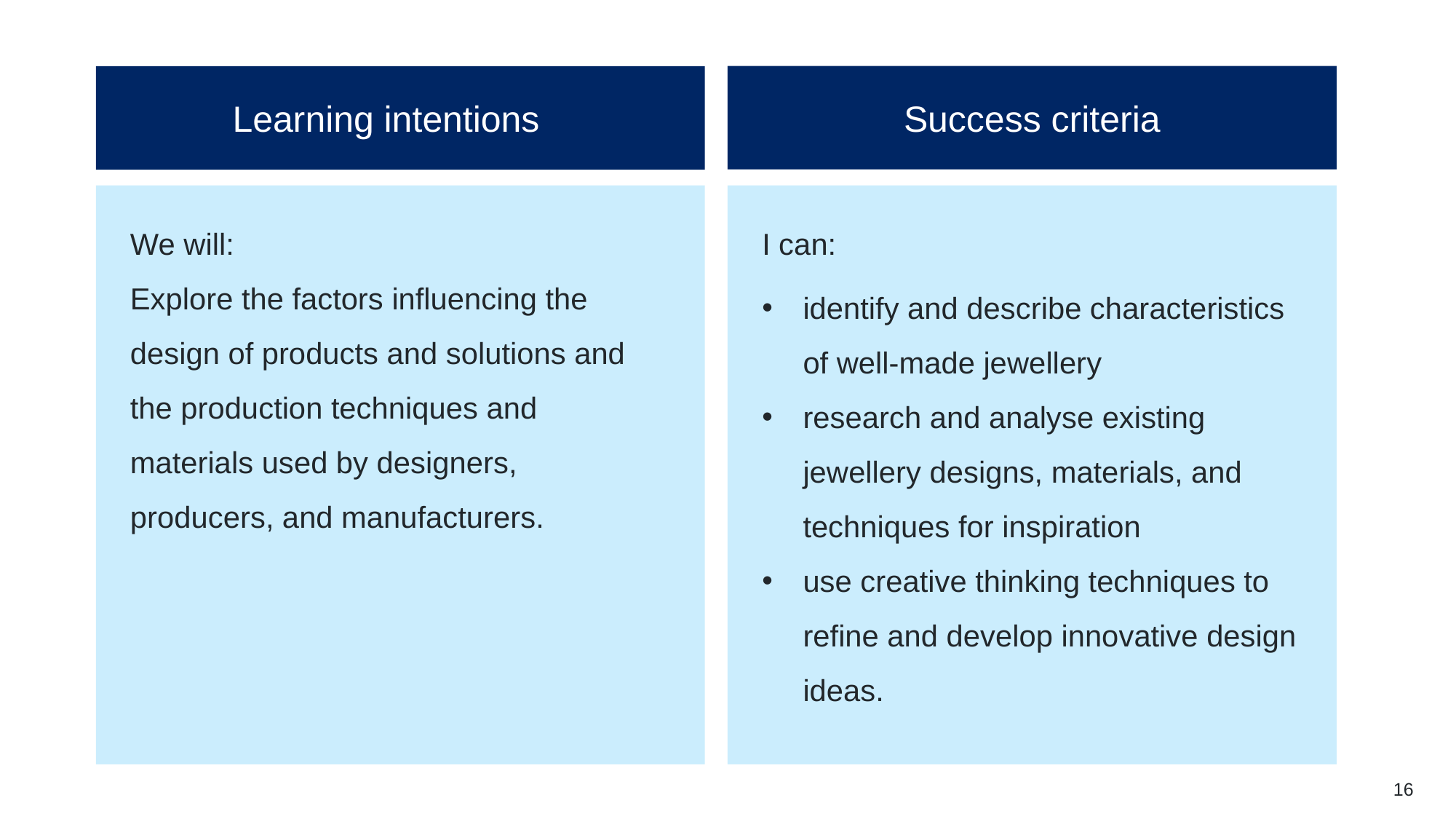

Learning intentions (3)
Success criteria
We will:
Explore the factors influencing the design of products and solutions and the production techniques and materials used by designers, producers, and manufacturers.
I can:
identify and describe characteristics of well-made jewellery
research and analyse existing jewellery designs, materials, and techniques for inspiration
use creative thinking techniques to refine and develop innovative design ideas.
16